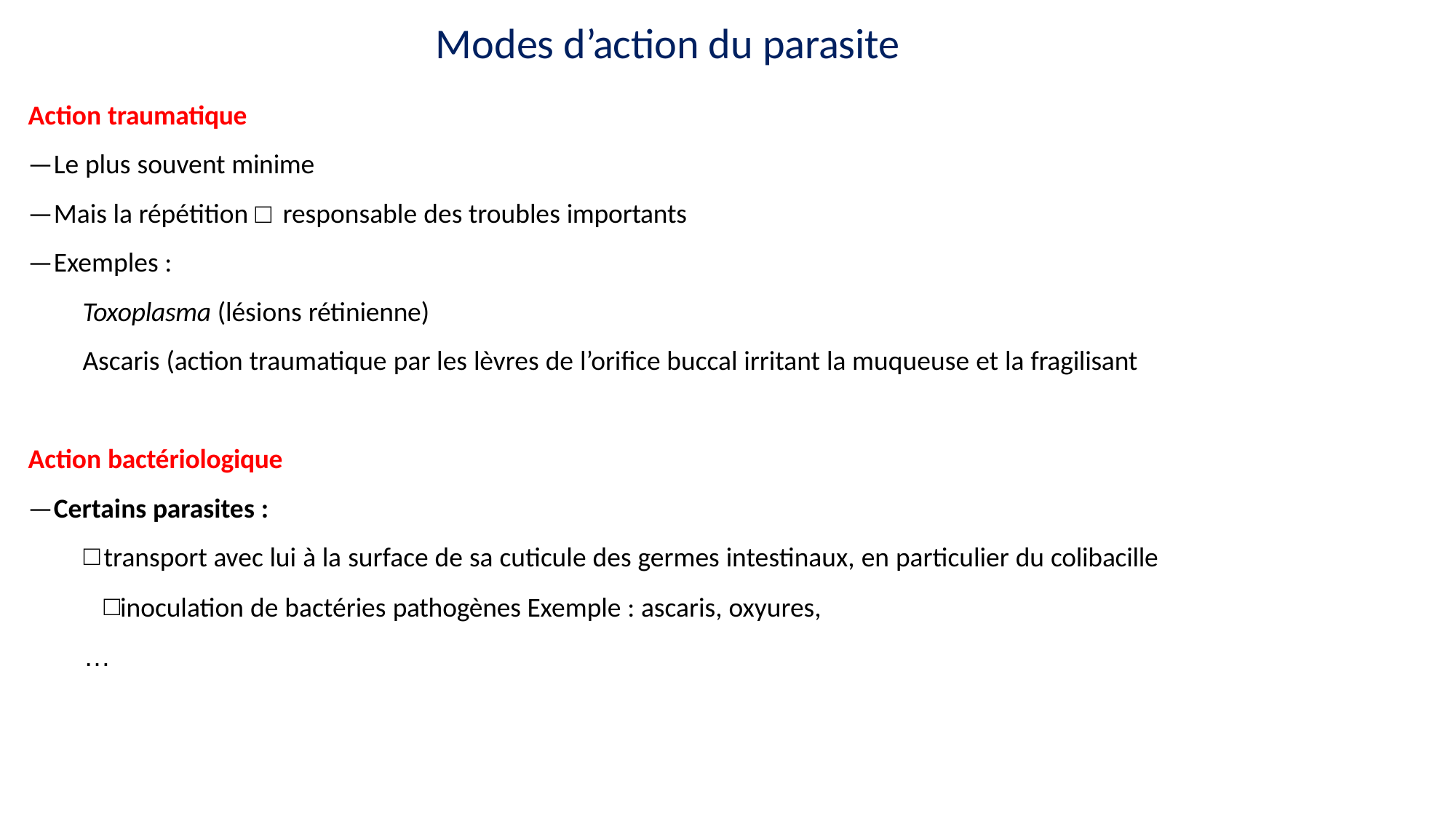

# Modes d’action du parasite
Action traumatique
—Le plus souvent minime
—Mais la répétition □ responsable des troubles importants
—Exemples :
Toxoplasma (lésions rétinienne)
Ascaris (action traumatique par les lèvres de l’orifice buccal irritant la muqueuse et la fragilisant

Action bactériologique
—Certains parasites :
transport avec lui à la surface de sa cuticule des germes intestinaux, en particulier du colibacille
inoculation de bactéries pathogènes Exemple : ascaris, oxyures, …